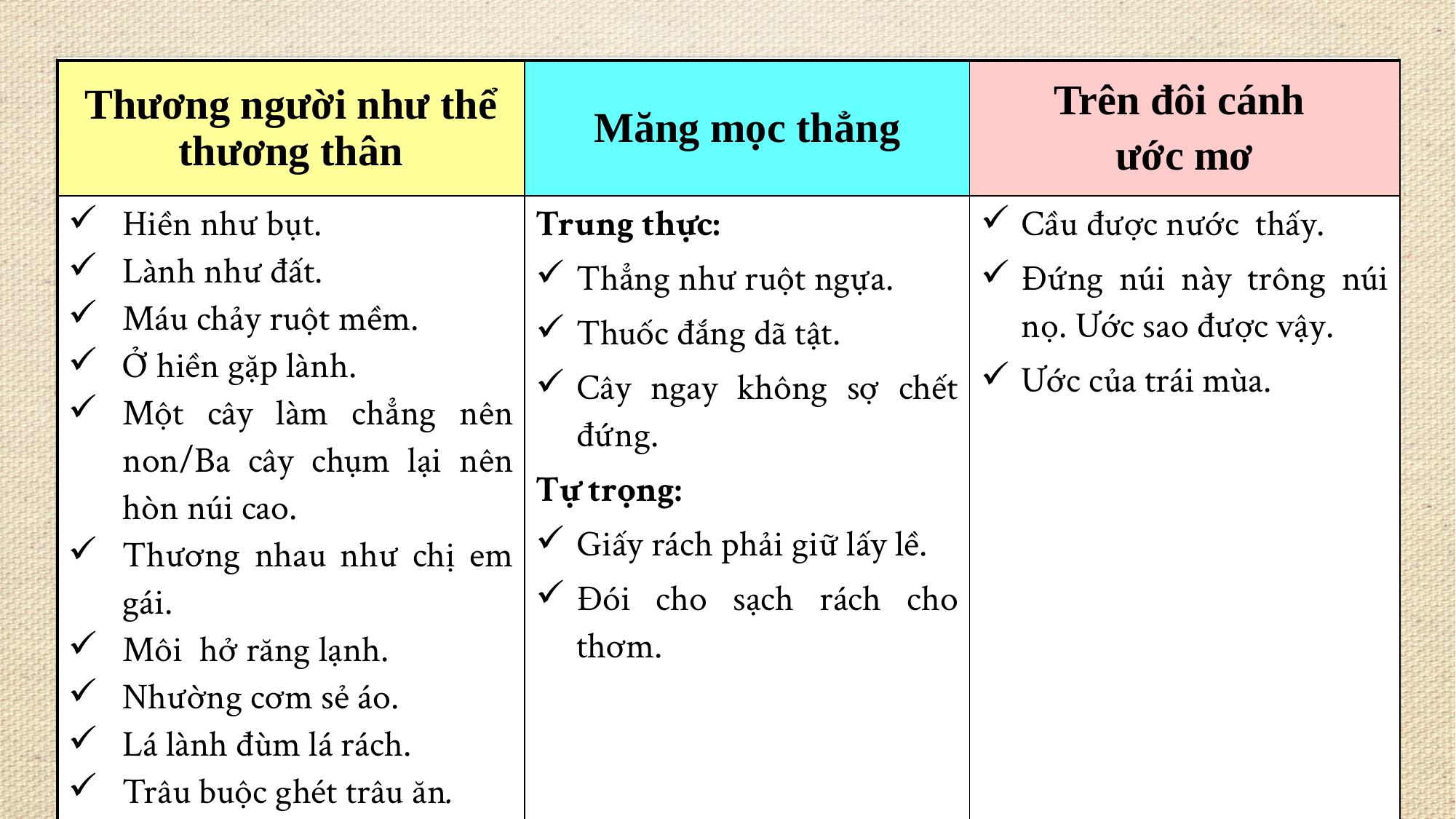

| Thương người như thể thương thân | Măng mọc thẳng | Trên đôi cánh ước mơ |
| --- | --- | --- |
| Hiền như bụt. Lành như đất. Máu chảy ruột mềm. Ở hiền gặp lành. Một cây làm chẳng nên non/Ba cây chụm lại nên hòn núi cao. Thương nhau như chị em gái. Môi hở răng lạnh. Nhường cơm sẻ áo. Lá lành đùm lá rách. Trâu buộc ghét trâu ăn. | Trung thực: Thẳng như ruột ngựa. Thuốc đắng dã tật. Cây ngay không sợ chết đứng. Tự trọng: Giấy rách phải giữ lấy lề. Đói cho sạch rách cho thơm. | Cầu được nước thấy. Đứng núi này trông núi nọ. Ước sao được vậy. Ước của trái mùa. |